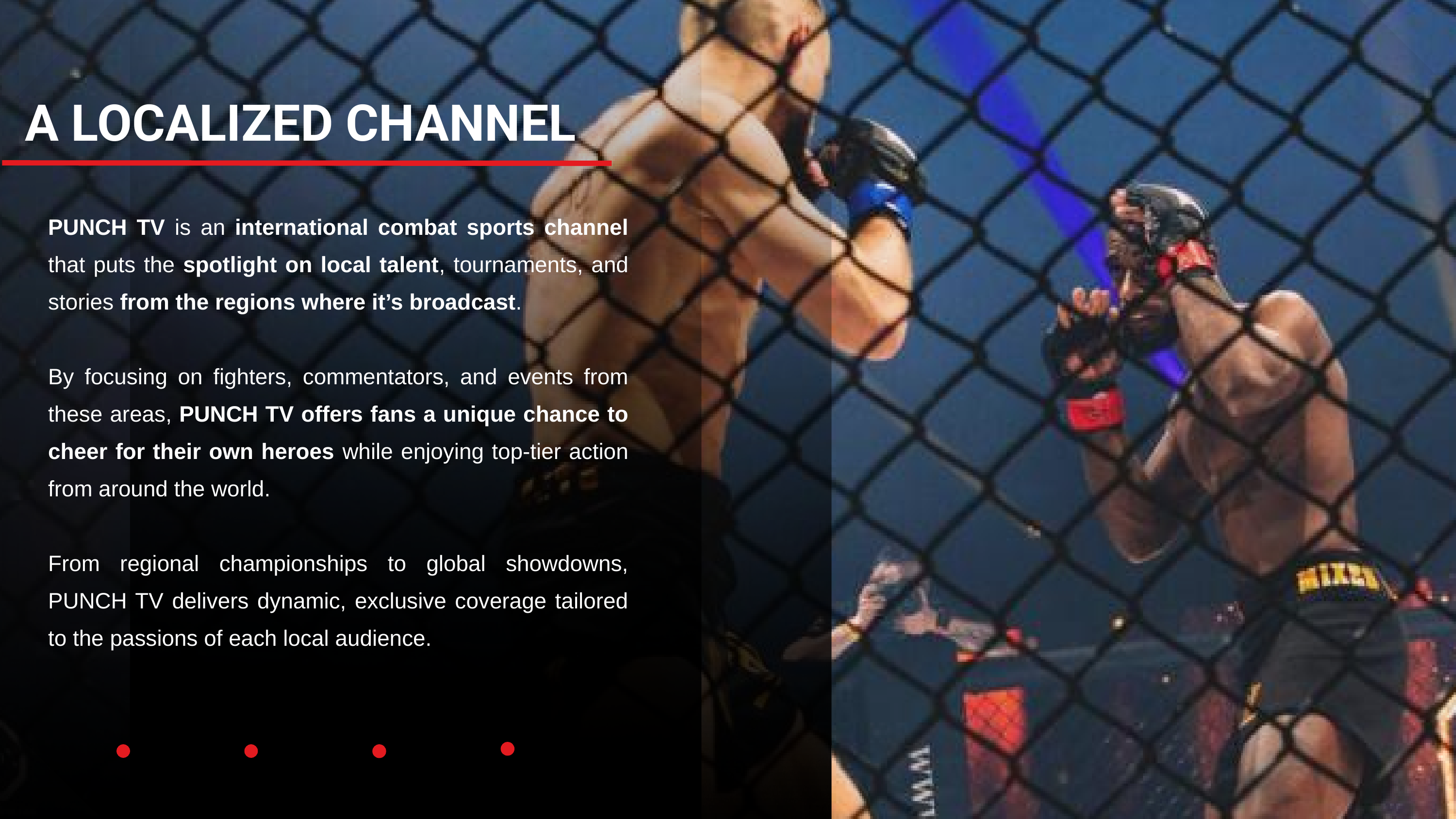

A LOCALIZED CHANNEL

PUNCH TV is an international combat sports channel that puts the spotlight on local talent, tournaments, and stories from the regions where it’s broadcast.

By focusing on fighters, commentators, and events from these areas, PUNCH TV offers fans a unique chance to cheer for their own heroes while enjoying top-tier action from around the world.

From regional championships to global showdowns, PUNCH TV delivers dynamic, exclusive coverage tailored to the passions of each local audience.